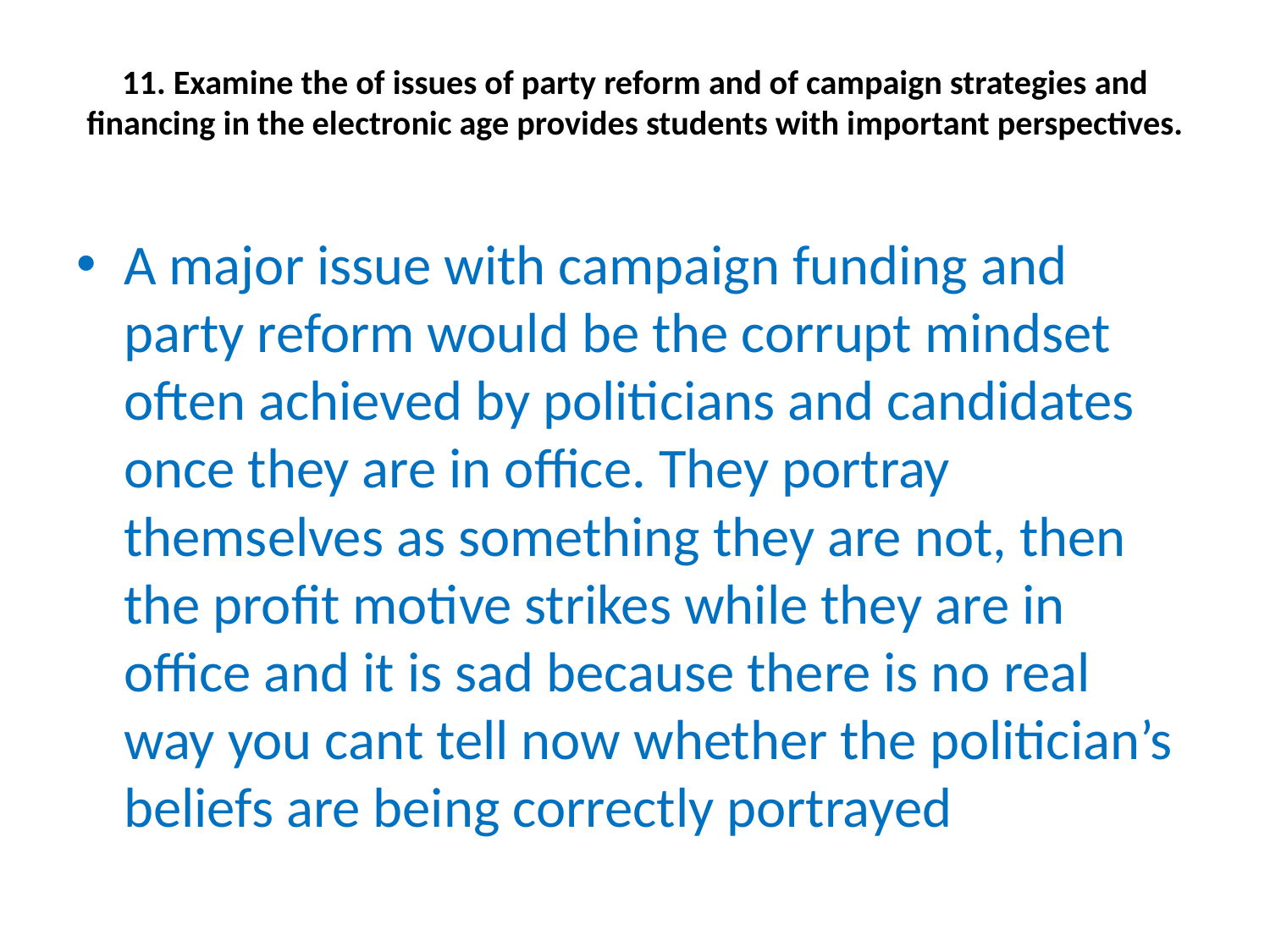

# 11. Examine the of issues of party reform and of campaign strategies and financing in the electronic age provides students with important perspectives.
A major issue with campaign funding and party reform would be the corrupt mindset often achieved by politicians and candidates once they are in office. They portray themselves as something they are not, then the profit motive strikes while they are in office and it is sad because there is no real way you cant tell now whether the politician’s beliefs are being correctly portrayed